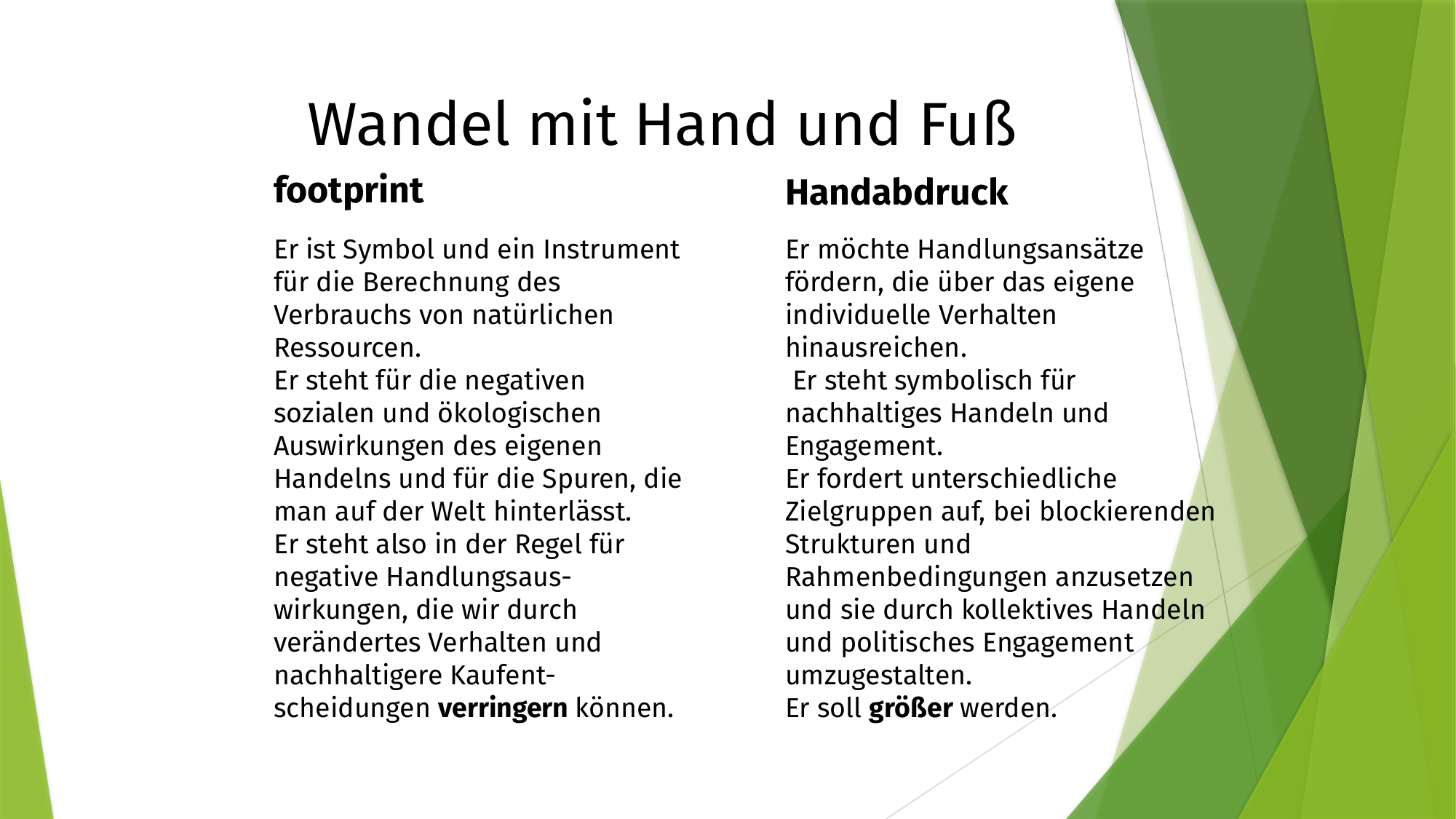

Wandel mit Hand und Fuß
footprint
Handabdruck
Er ist Symbol und ein Instrument für die Berechnung des Verbrauchs von natürlichen Ressourcen.
Er steht für die negativen sozialen und ökologischen Auswirkungen des eigenen Handelns und für die Spuren, die man auf der Welt hinterlässt.
Er steht also in der Regel für negative Handlungsaus-wirkungen, die wir durch verändertes Verhalten und nachhaltigere Kaufent- scheidungen verringern können.
Er möchte Handlungsansätze fördern, die über das eigene individuelle Verhalten hinausreichen.
 Er steht symbolisch für nachhaltiges Handeln und Engagement.
Er fordert unterschiedliche Zielgruppen auf, bei blockierenden Strukturen und Rahmenbedingungen anzusetzen und sie durch kollektives Handeln
und politisches Engagement umzugestalten.
Er soll größer werden.